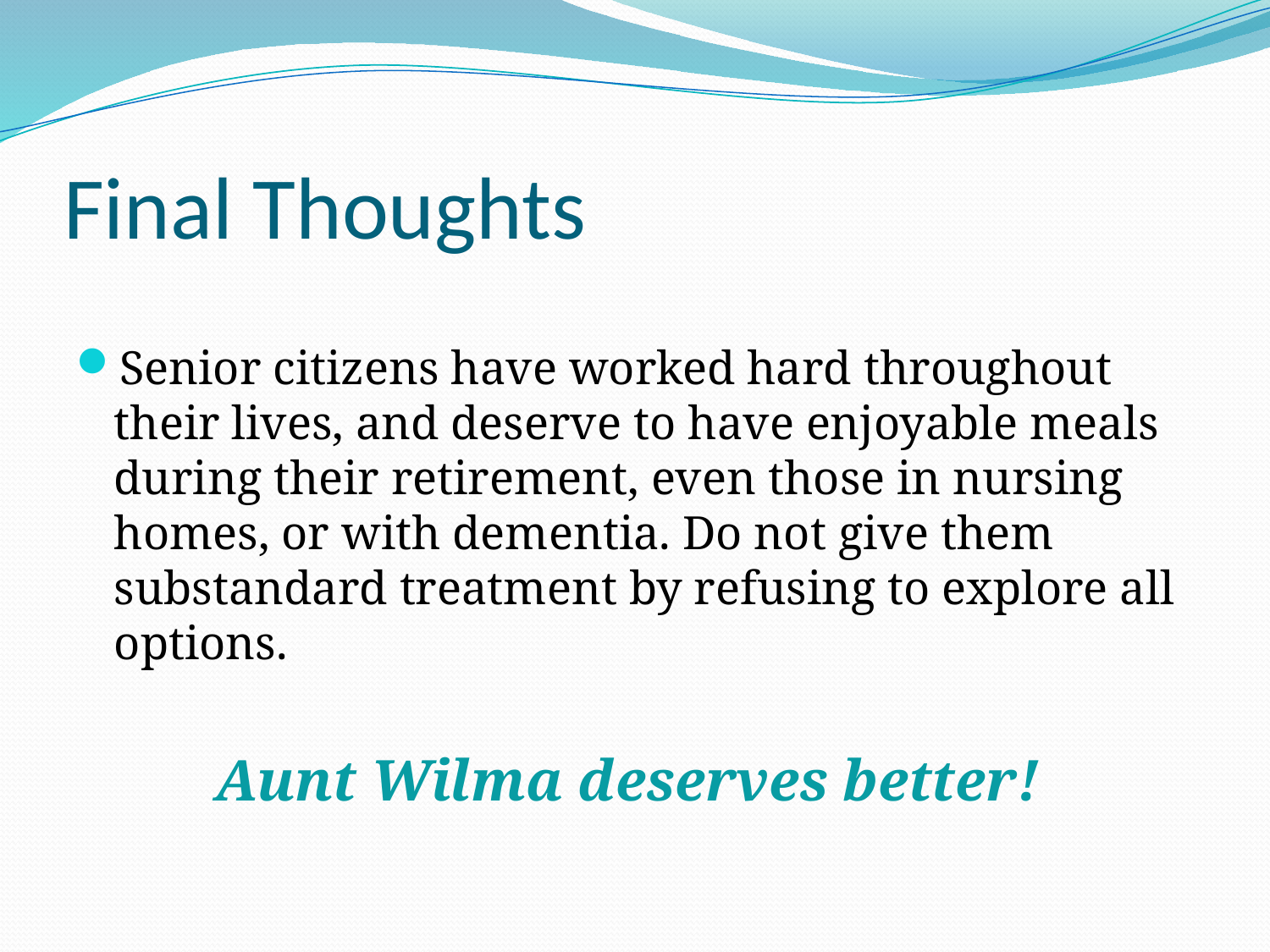

# Final Thoughts

Senior citizens have worked hard throughout their lives, and deserve to have enjoyable meals during their retirement, even those in nursing homes, or with dementia. Do not give them substandard treatment by refusing to explore all options.

Aunt Wilma deserves better!